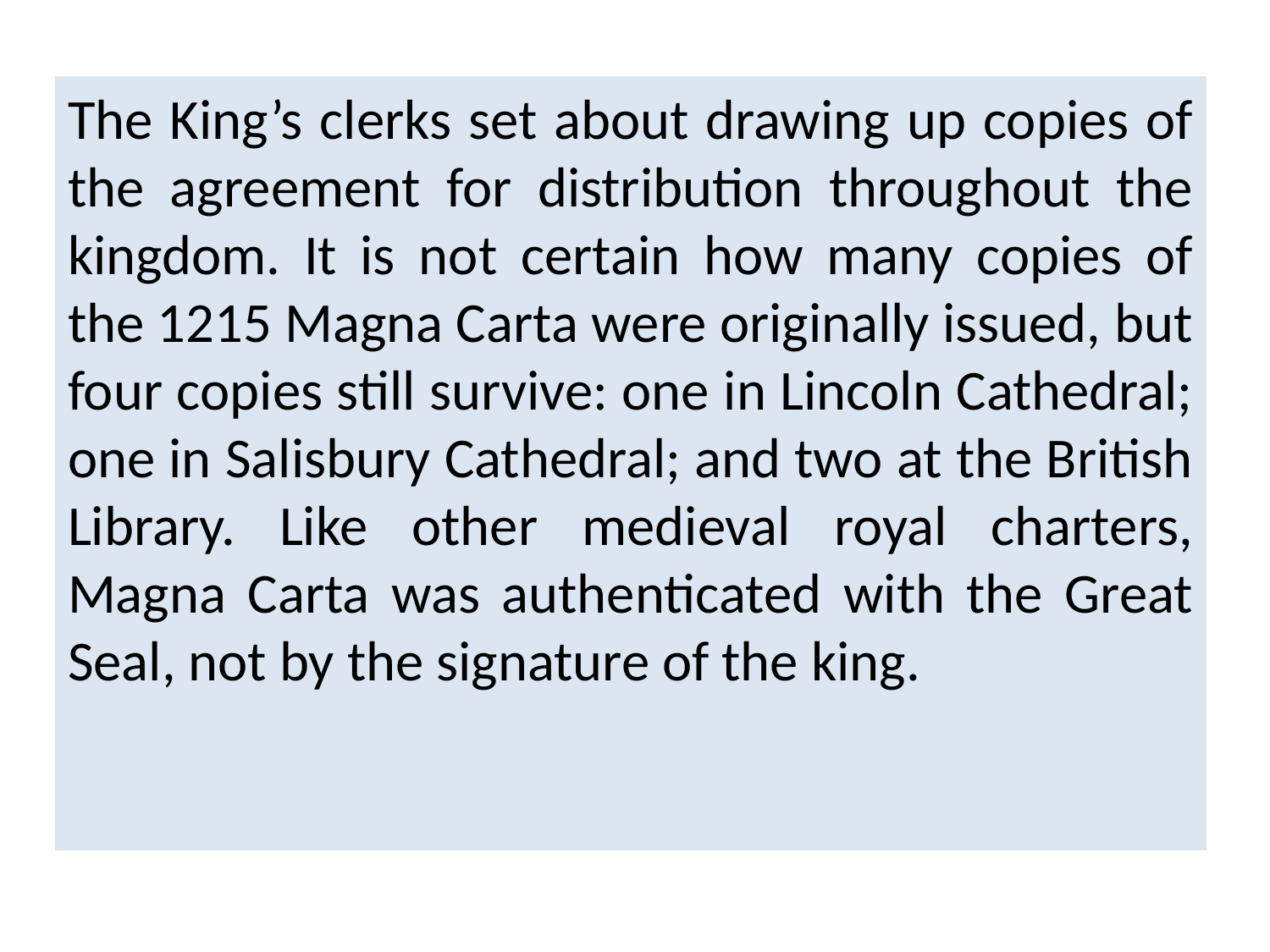

The King’s clerks set about drawing up copies of the agreement for distribution throughout the kingdom. It is not certain how many copies of the 1215 Magna Carta were originally issued, but four copies still survive: one in Lincoln Cathedral; one in Salisbury Cathedral; and two at the British Library. Like other medieval royal charters, Magna Carta was authenticated with the Great Seal, not by the signature of the king.